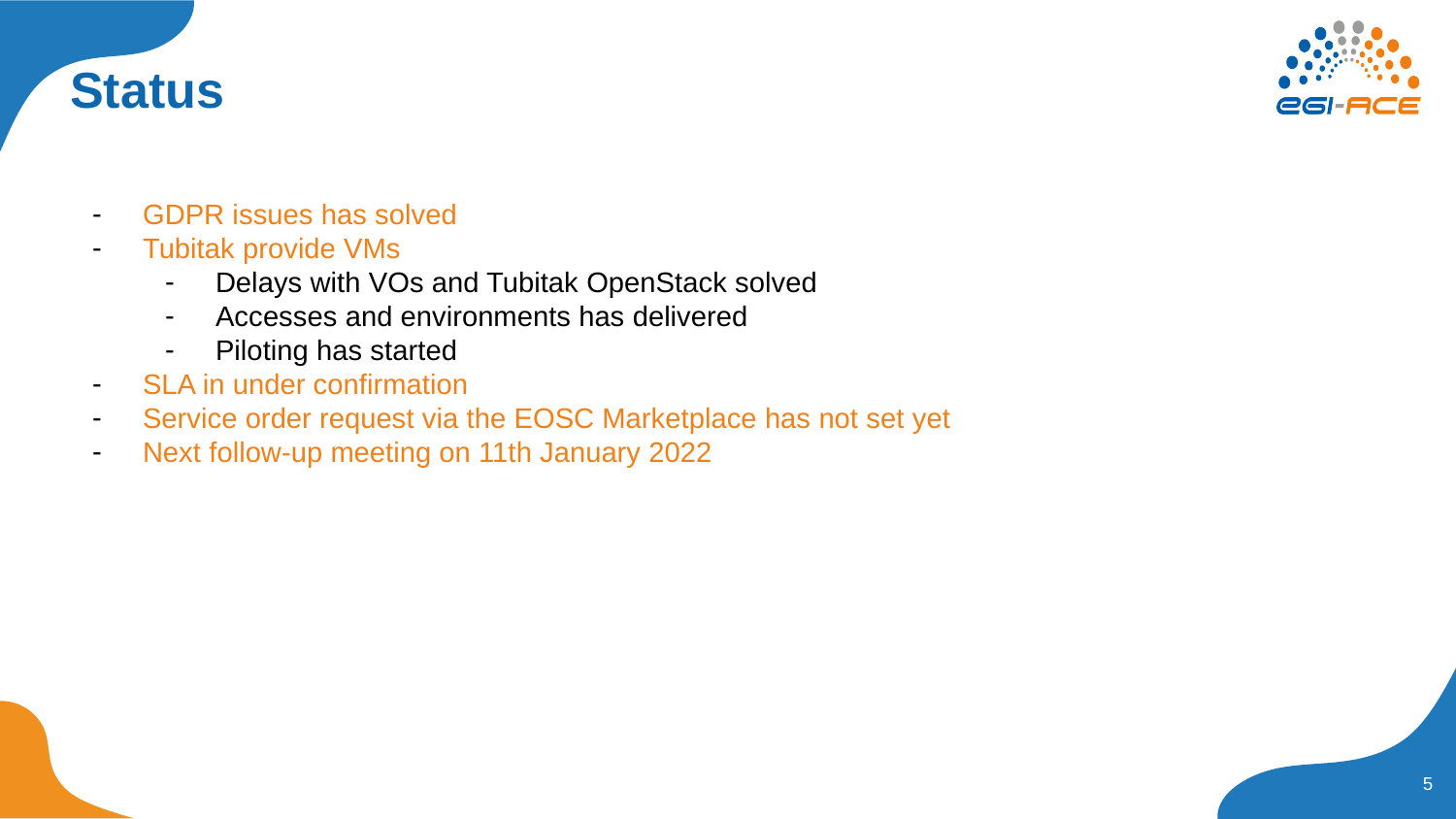

# Status

GDPR issues has solved
Tubitak provide VMs
Delays with VOs and Tubitak OpenStack solved
Accesses and environments has delivered
Piloting has started
SLA in under confirmation
Service order request via the EOSC Marketplace has not set yet
Next follow-up meeting on 11th January 2022
5